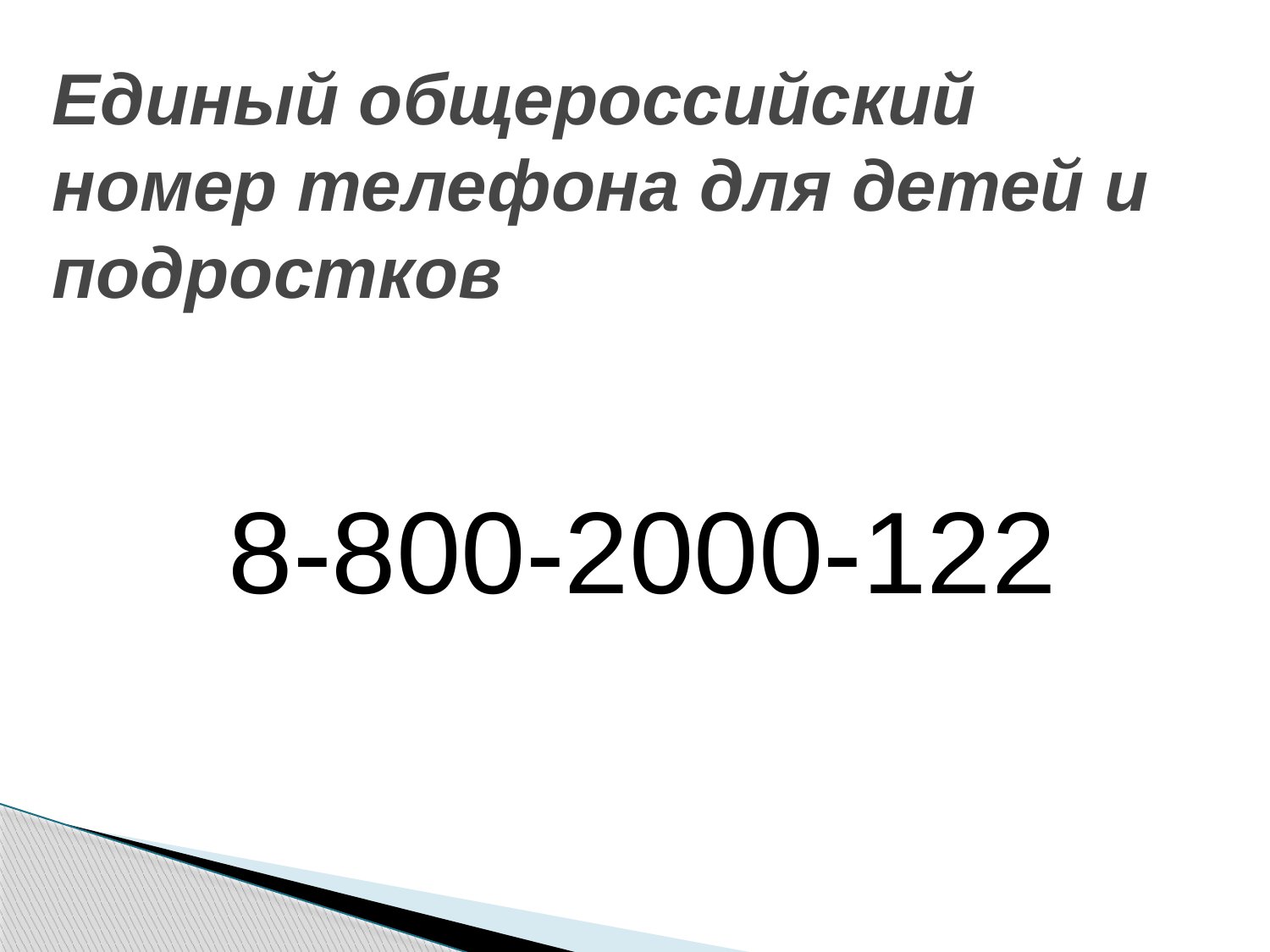

# Единый общероссийский номер телефона для детей и подростков

8-800-2000-122